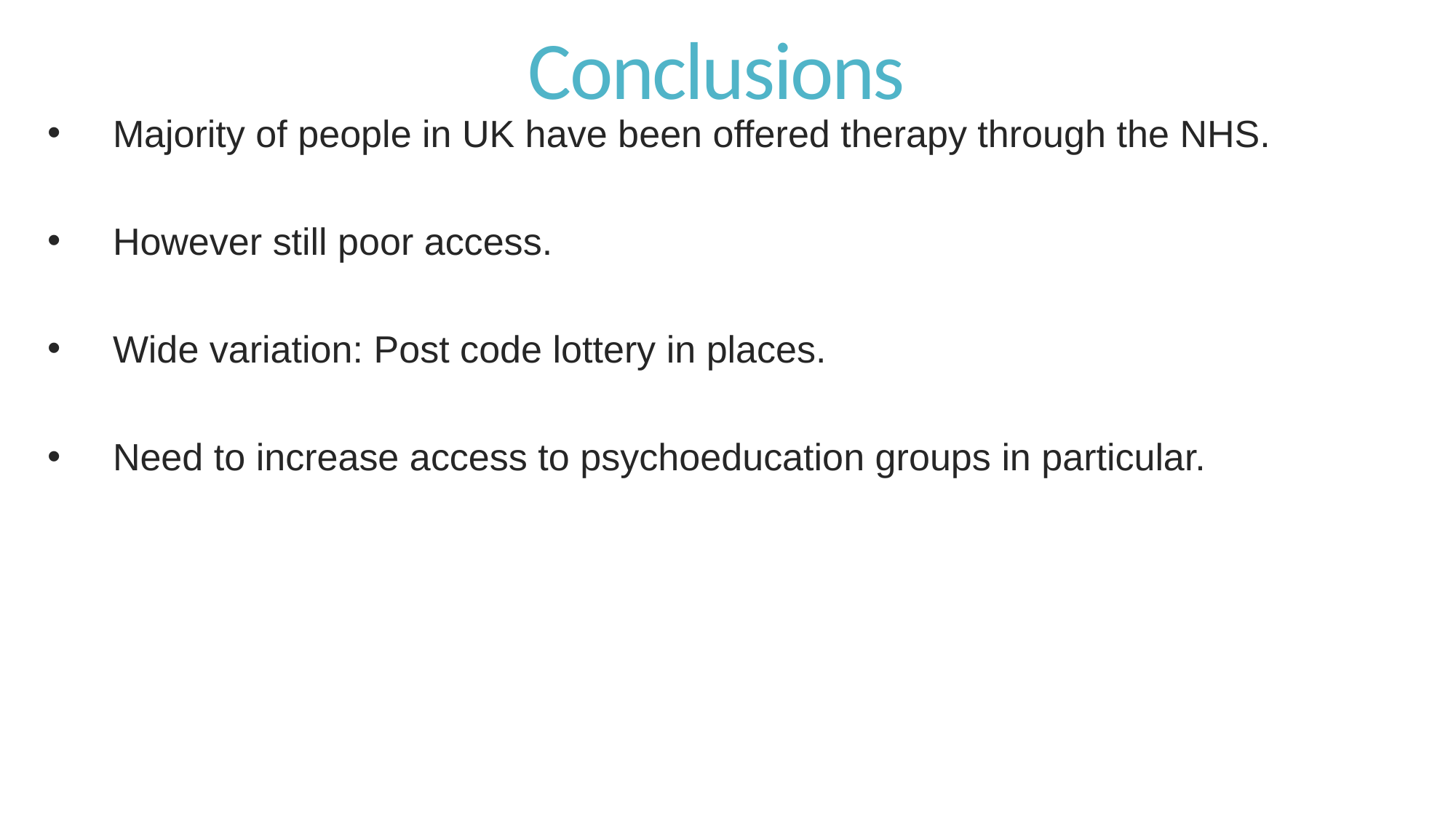

# Conclusions
Majority of people in UK have been offered therapy through the NHS.

However still poor access.

Wide variation: Post code lottery in places.

Need to increase access to psychoeducation groups in particular.